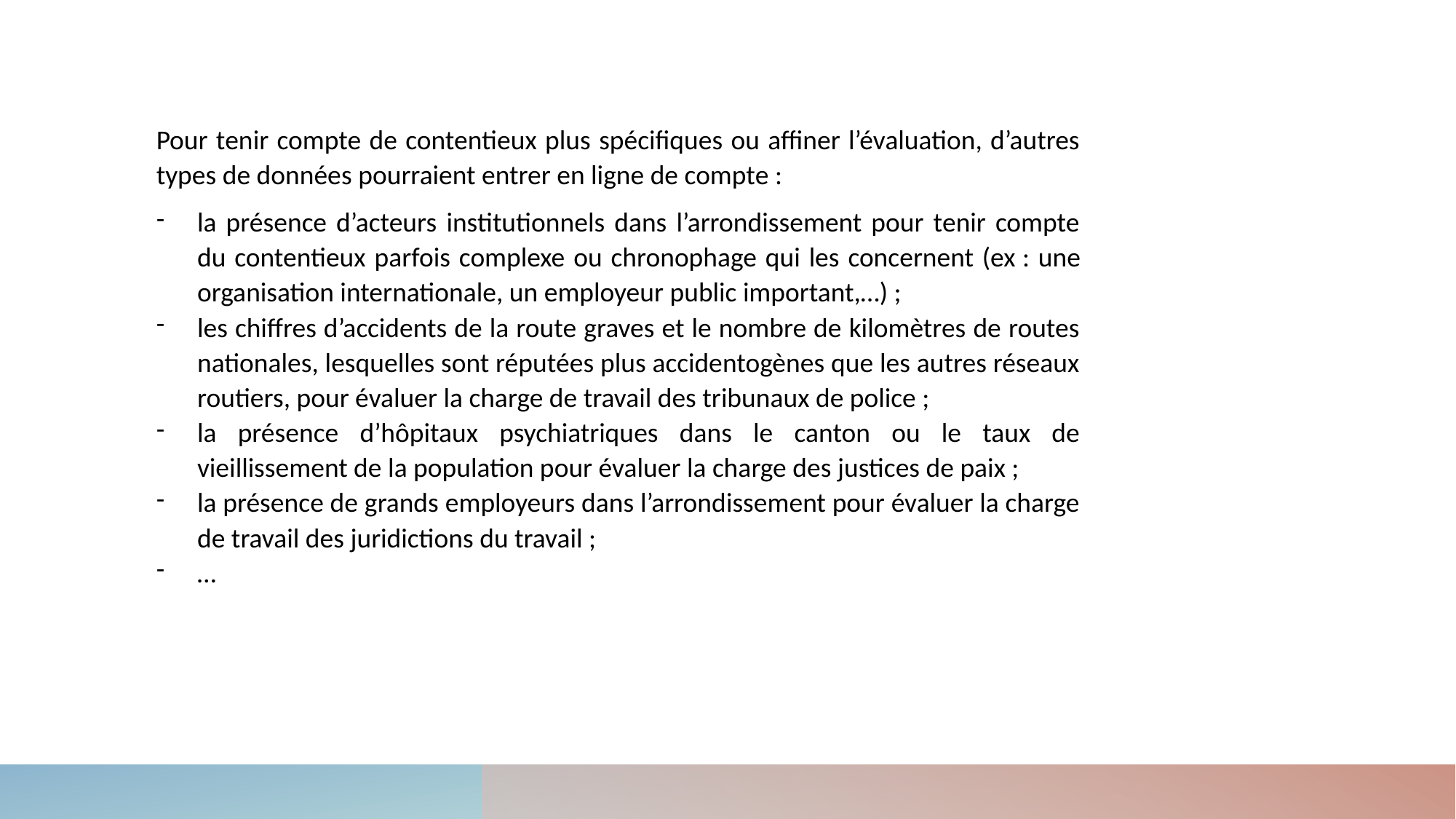

Pour tenir compte de contentieux plus spécifiques ou affiner l’évaluation, d’autres types de données pourraient entrer en ligne de compte :
la présence d’acteurs institutionnels dans l’arrondissement pour tenir compte du contentieux parfois complexe ou chronophage qui les concernent (ex : une organisation internationale, un employeur public important,…) ;
les chiffres d’accidents de la route graves et le nombre de kilomètres de routes nationales, lesquelles sont réputées plus accidentogènes que les autres réseaux routiers, pour évaluer la charge de travail des tribunaux de police ;
la présence d’hôpitaux psychiatriques dans le canton ou le taux de vieillissement de la population pour évaluer la charge des justices de paix ;
la présence de grands employeurs dans l’arrondissement pour évaluer la charge de travail des juridictions du travail ;
…